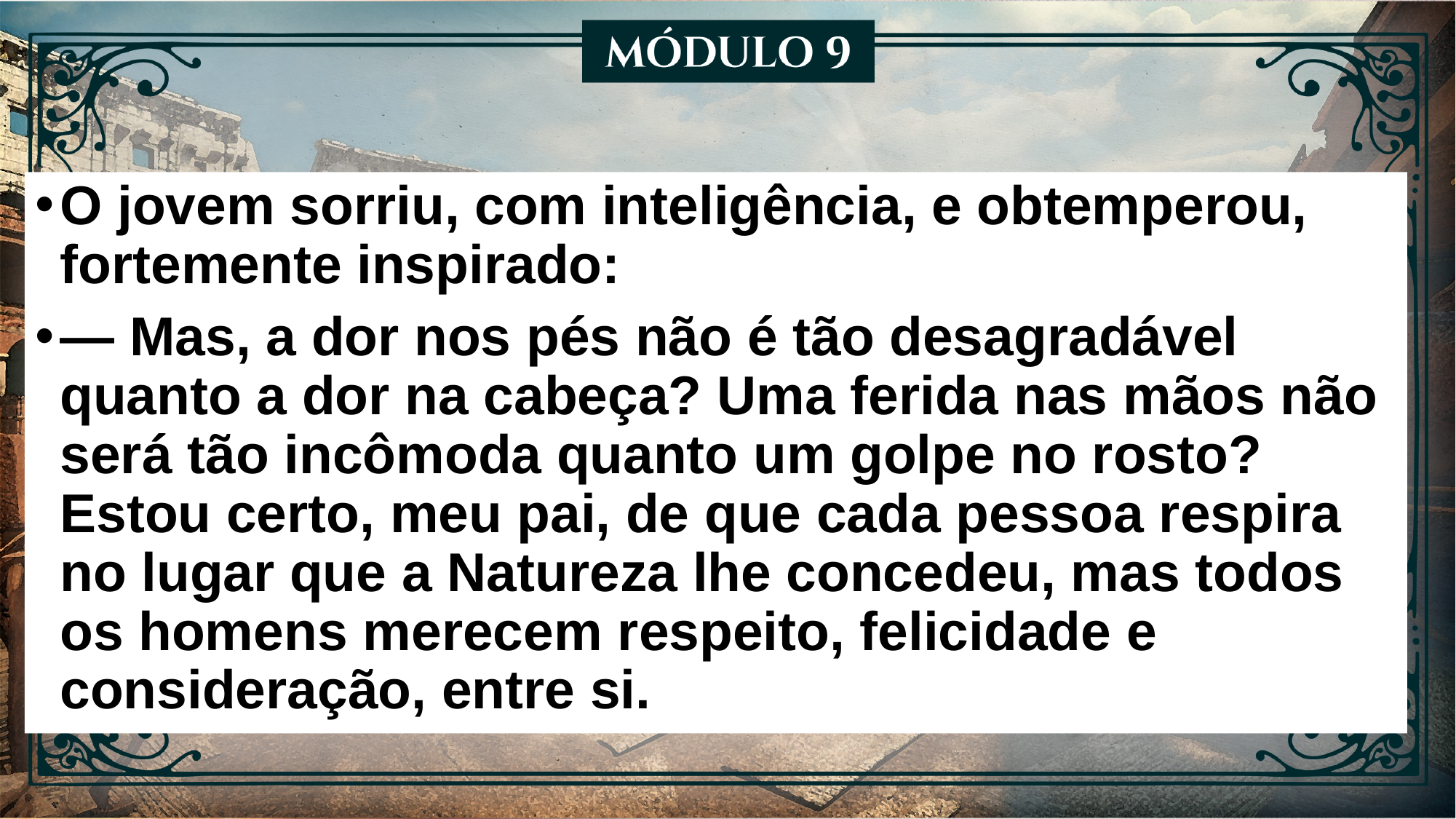

O jovem sorriu, com inteligência, e obtemperou, fortemente inspirado:
— Mas, a dor nos pés não é tão desagradável quanto a dor na cabeça? Uma ferida nas mãos não será tão incômoda quanto um golpe no rosto? Estou certo, meu pai, de que cada pessoa respira no lugar que a Natureza lhe concedeu, mas todos os homens merecem respeito, felicidade e consideração, entre si.